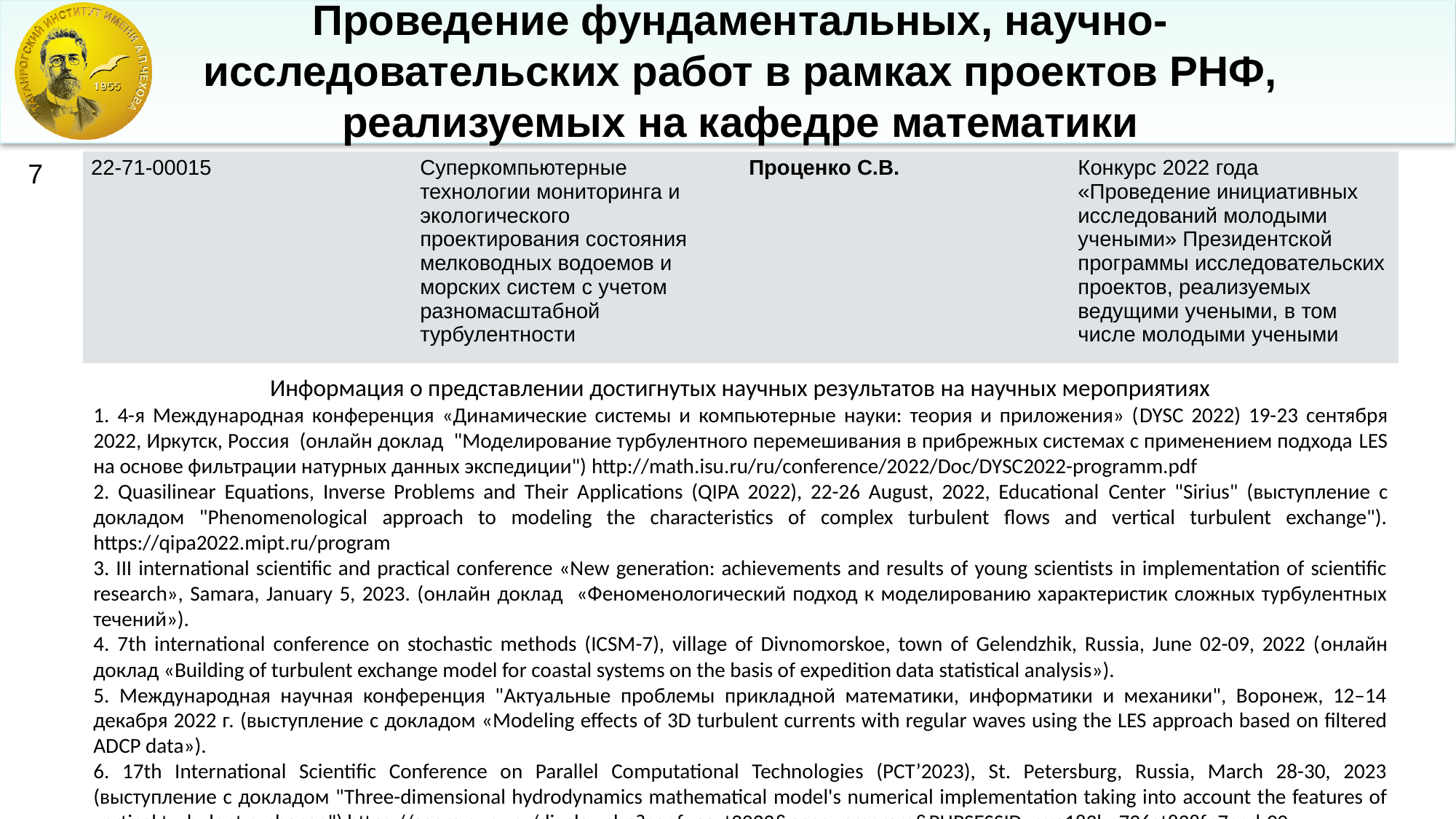

# Проведение фундаментальных, научно-исследовательских работ в рамках проектов РНФ, реализуемых на кафедре математики
7
| 22-71-00015 | Суперкомпьютерные технологии мониторинга и экологического проектирования состояния мелководных водоемов и морских систем с учетом разномасштабной турбулентности | Проценко С.В. | Конкурс 2022 года «Проведение инициативных исследований молодыми учеными» Президентской программы исследовательских проектов, реализуемых ведущими учеными, в том числе молодыми учеными |
| --- | --- | --- | --- |
Информация о представлении достигнутых научных результатов на научных мероприятиях
1. 4-я Международная конференция «Динамические системы и компьютерные науки: теория и приложения» (DYSC 2022) 19-23 сентября 2022, Иркутск, Россия  (онлайн доклад  "Моделирование турбулентного перемешивания в прибрежных системах с применением подхода LES на основе фильтрации натурных данных экспедиции") http://math.isu.ru/ru/conference/2022/Doc/DYSC2022-programm.pdf
2. Quasilinear Equations, Inverse Problems and Their Applications (QIPA 2022), 22-26 August, 2022, Educational Сenter "Sirius" (выступление c докладом "Phenomenological approach to modeling the characteristics of complex turbulent flows and vertical turbulent exchange"). https://qipa2022.mipt.ru/program
3. III international scientific and practical conference «New generation: achievements and results of young scientists in implementation of scientific research», Samara, January 5, 2023. (онлайн доклад  «Феноменологический подход к моделированию характеристик сложных турбулентных течений»).
4. 7th international conference on stochastic methods (ICSM-7), village of Divnomorskoe, town of Gelendzhik, Russia, June 02-09, 2022 (онлайн доклад «Building of turbulent exchange model for coastal systems on the basis of expedition data statistical analysis»).
5. Международная научная конференция "Актуальные проблемы прикладной математики, информатики и механики", Воронеж, 12–14 декабря 2022 г. (выступление c докладом «Modeling effects of 3D turbulent currents with regular waves using the LES approach based on filtered ADCP data»).
6. 17th International Scientific Conference on Parallel Computational Technologies (PCT’2023), St. Petersburg, Russia, March 28-30, 2023 (выступление c докладом "Three-dimensional hydrodynamics mathematical model's numerical implementation taking into account the features of vertical turbulent exchange") https://agora.guru.ru/display.php?conf=pavt2023&page=program&PHPSESSID=rrra183hu736gt838fn7cnrb90